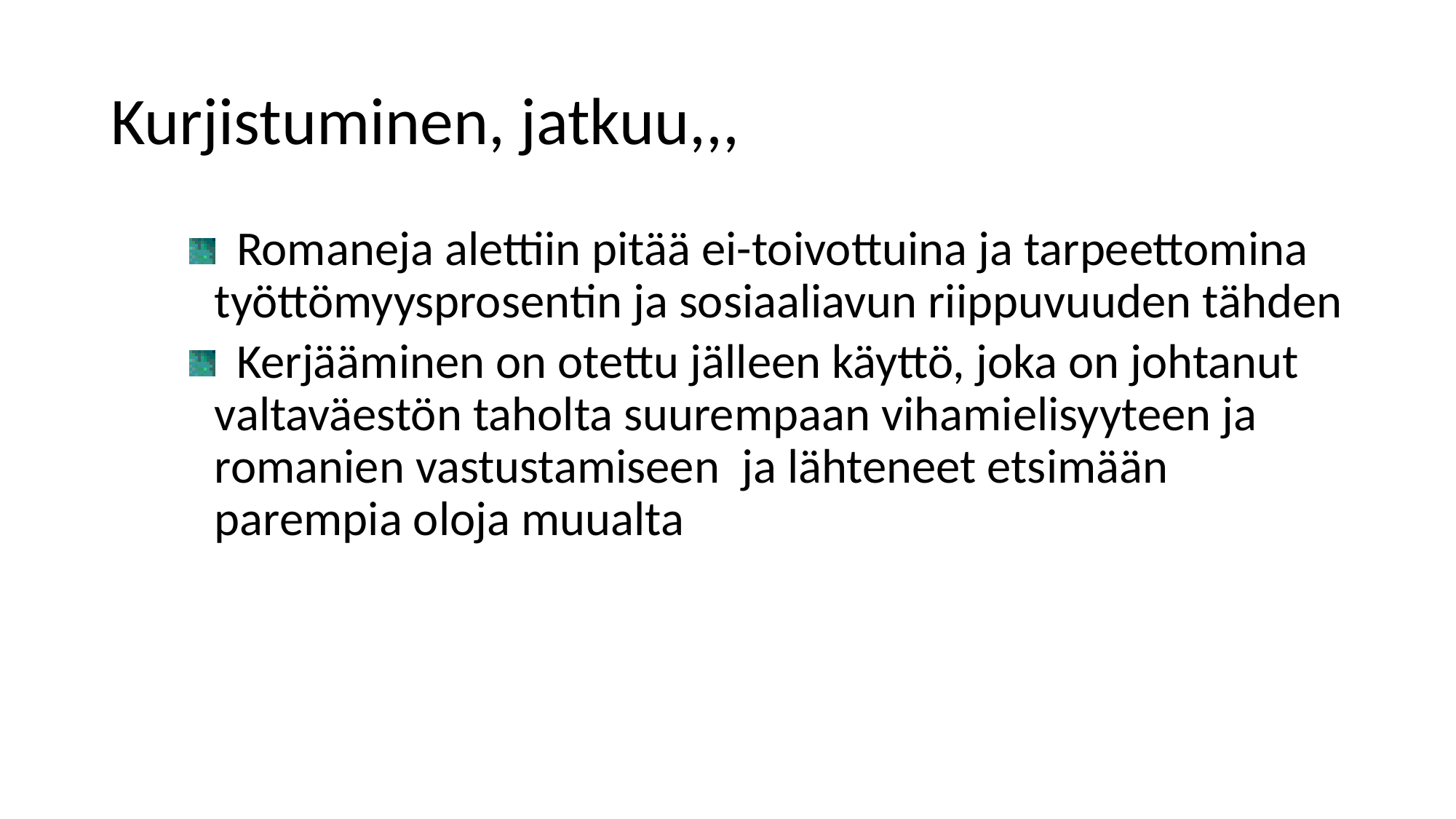

# Kurjistuminen, jatkuu,,,
  Romaneja alettiin pitää ei-toivottuina ja tarpeettomina työttömyysprosentin ja sosiaaliavun riippuvuuden tähden
  Kerjääminen on otettu jälleen käyttö, joka on johtanut valtaväestön taholta suurempaan vihamielisyyteen ja romanien vastustamiseen  ja lähteneet etsimään parempia oloja muualta